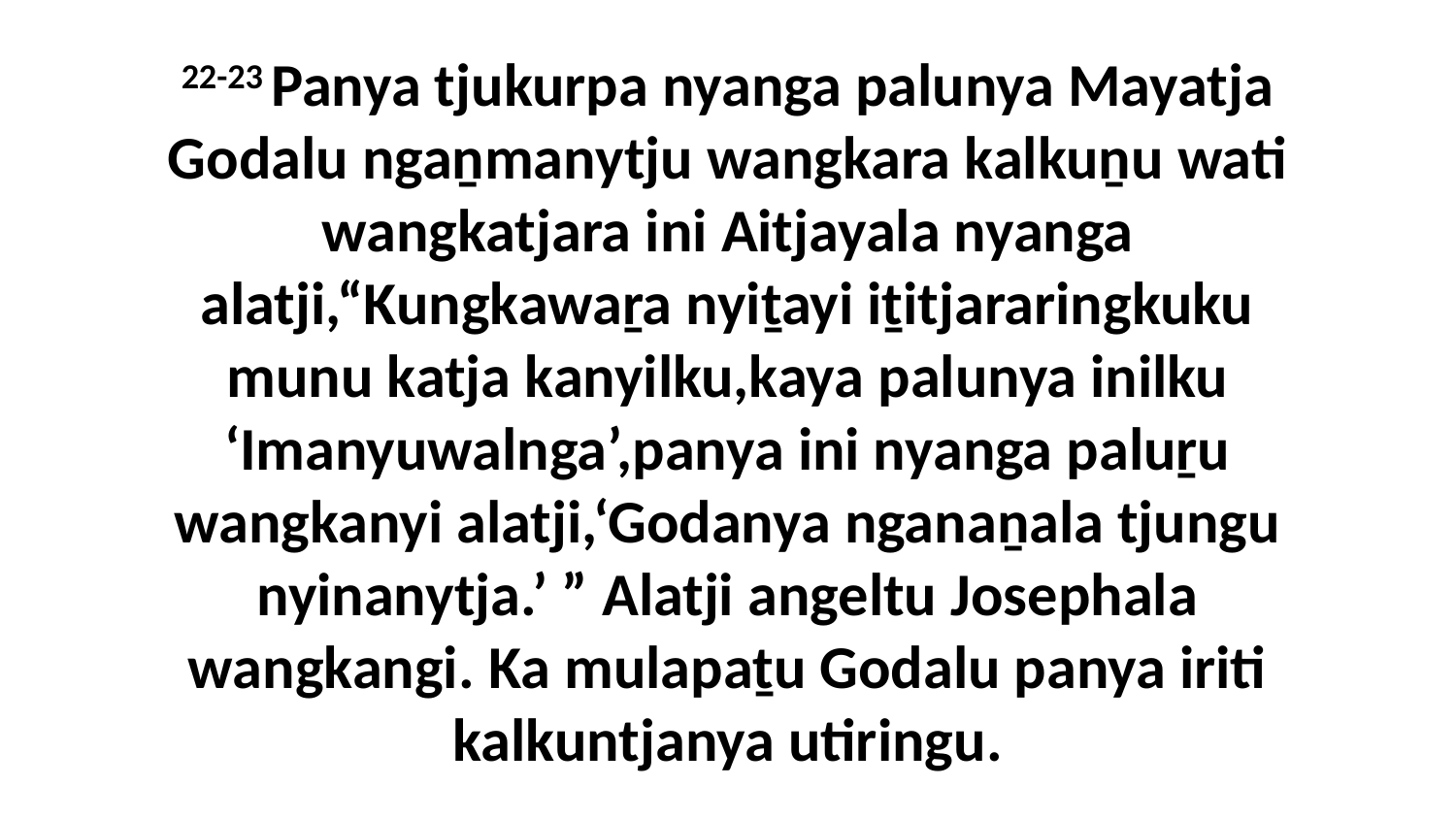

22-23 Panya tjukurpa nyanga palunya Mayatja Godalu ngaṉmanytju wangkara kalkuṉu wati wangkatjara ini Aitjayala nyanga alatji,“Kungkawaṟa nyiṯayi iṯitjararingkuku munu katja kanyilku,kaya palunya inilku ‘Imanyuwalnga’,panya ini nyanga paluṟu wangkanyi alatji,‘Godanya nganaṉala tjungu nyinanytja.’ ” Alatji angeltu Josephala wangkangi. Ka mulapaṯu Godalu panya iriti kalkuntjanya utiringu.